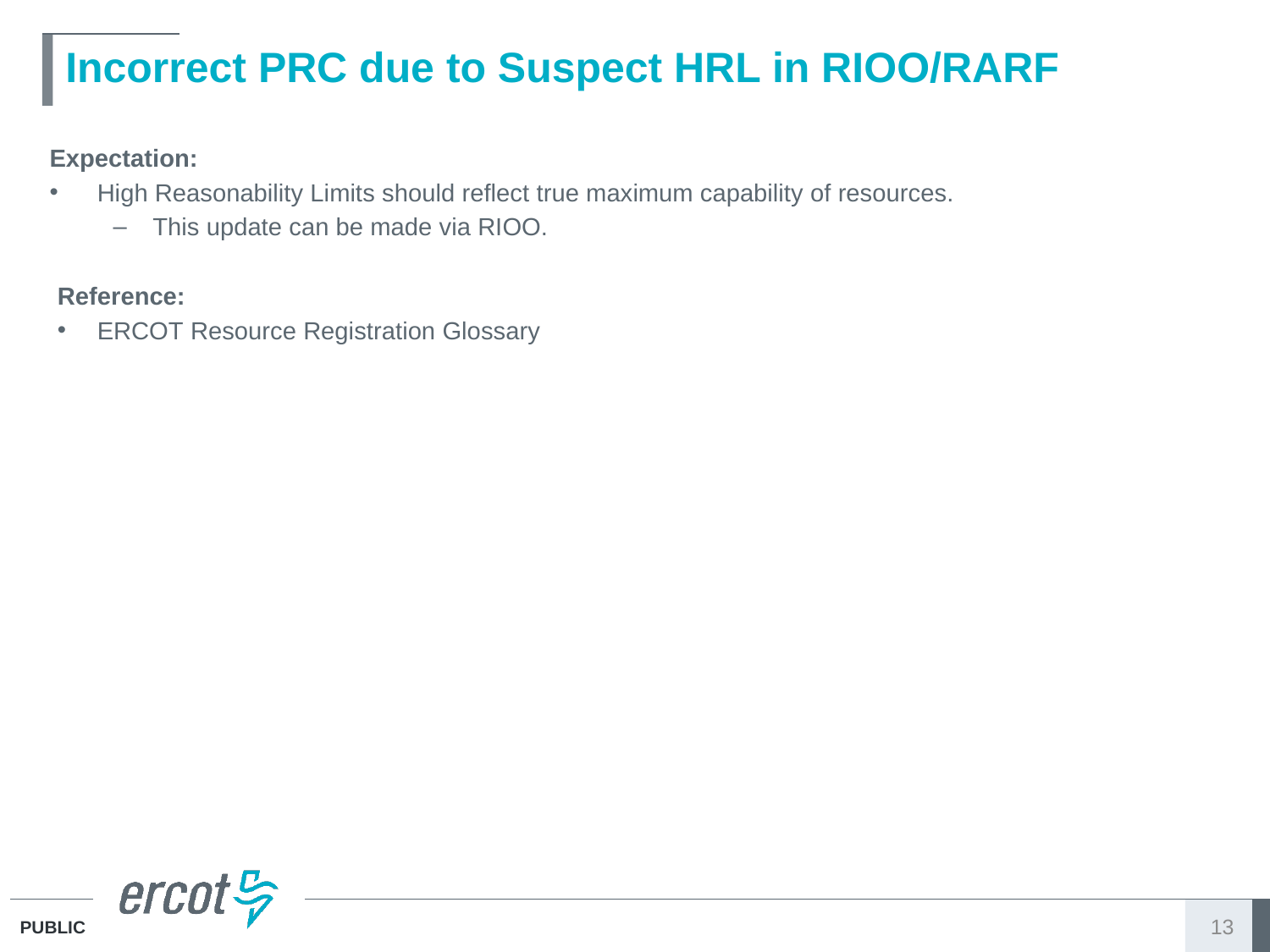

Incorrect PRC due to Suspect HRL in RIOO/RARF
Expectation:
High Reasonability Limits should reflect true maximum capability of resources.
This update can be made via RIOO.

Reference:
ERCOT Resource Registration Glossary
13